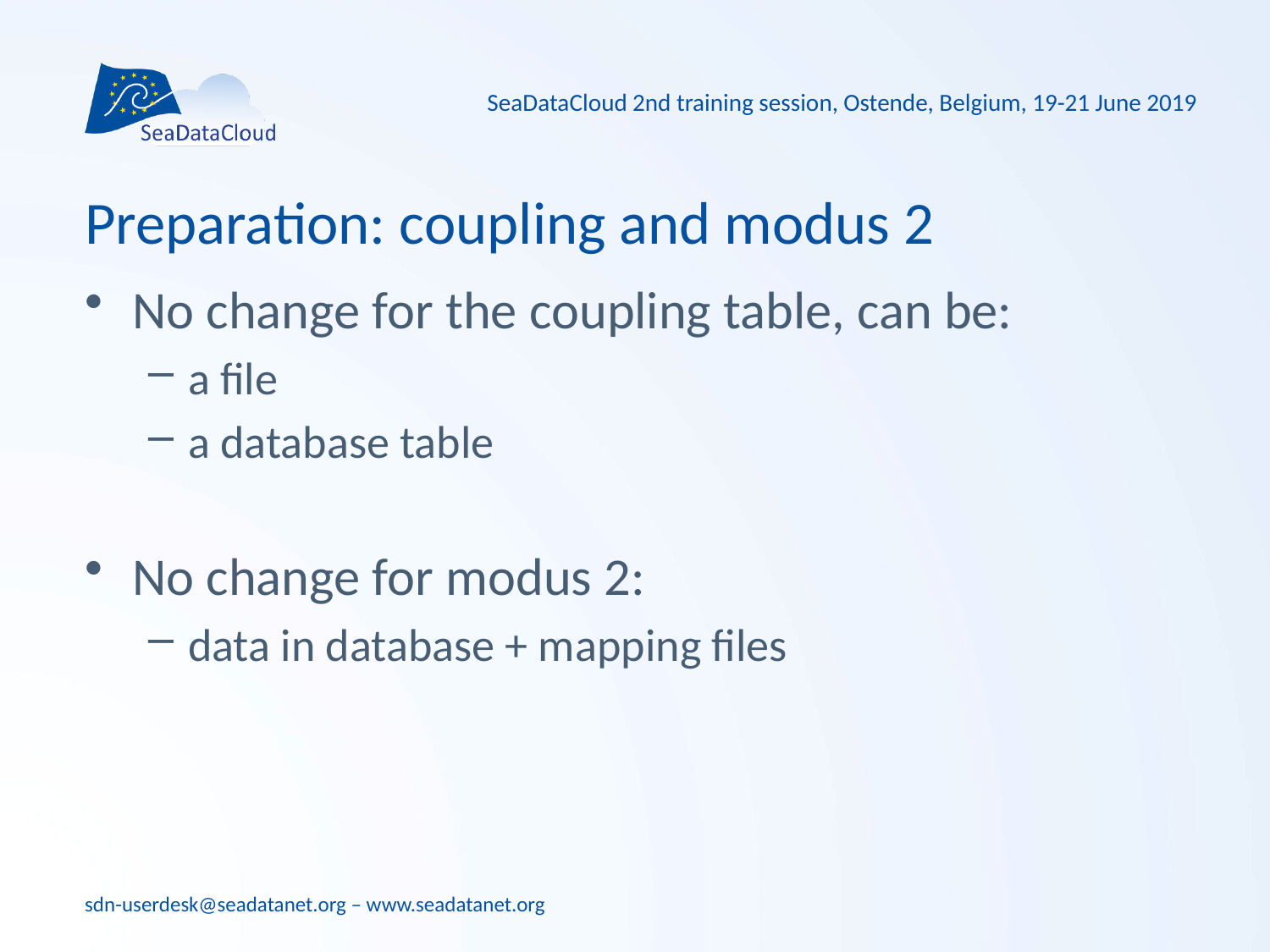

SeaDataCloud 2nd training session, Ostende, Belgium, 19-21 June 2019
# Preparation: coupling and modus 2
No change for the coupling table, can be:
a file
a database table

No change for modus 2:
data in database + mapping files